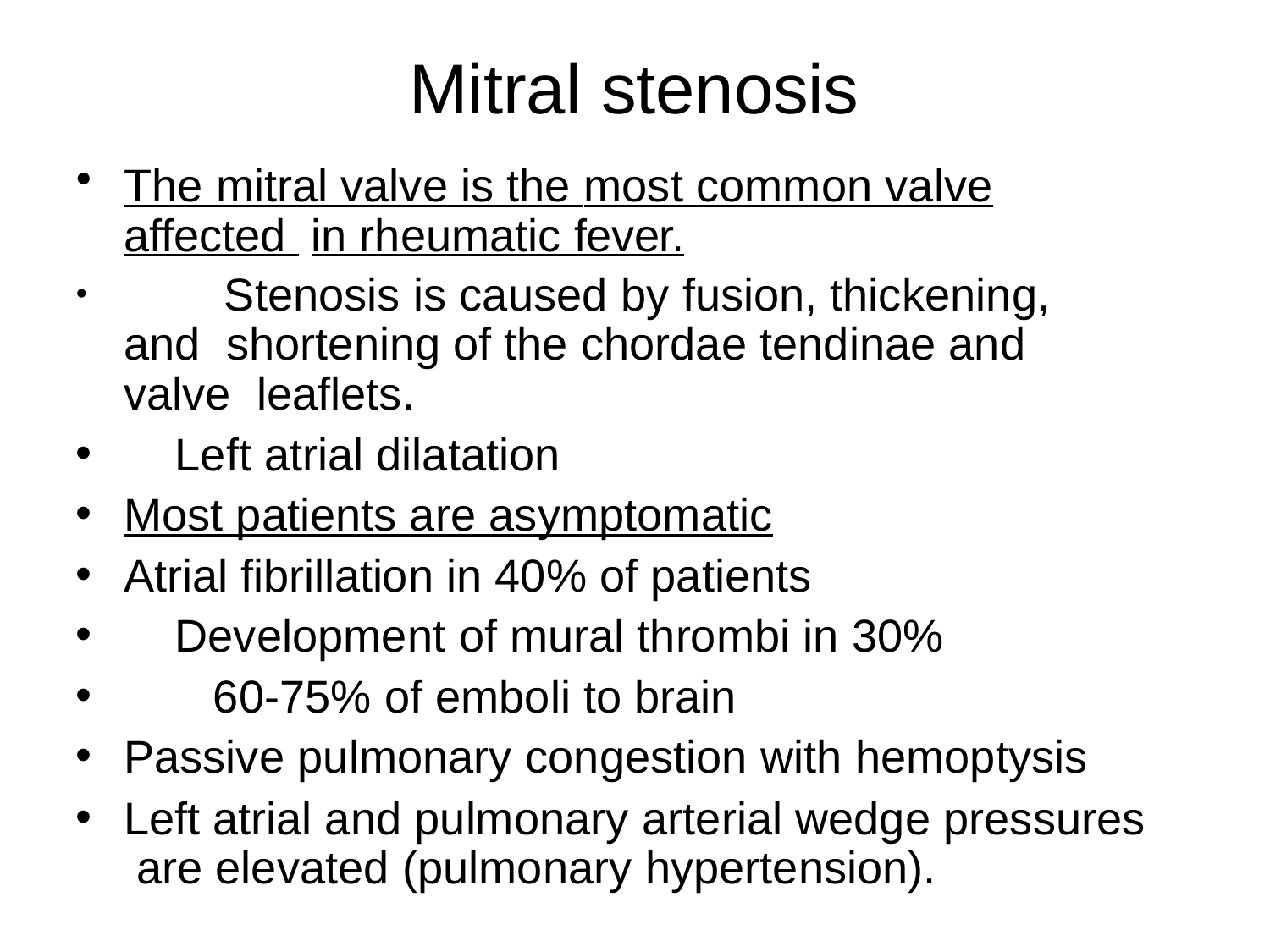

# Mitral stenosis
The mitral valve is the most common valve affected  in rheumatic fever.
	Stenosis is caused by fusion, thickening, and  shortening of the chordae tendinae and valve  leaflets.
Left atrial dilatation
Most patients are asymptomatic
Atrial fibrillation in 40% of patients
Development of mural thrombi in 30%
60-75% of emboli to brain
Passive pulmonary congestion with hemoptysis
Left atrial and pulmonary arterial wedge pressures  are elevated (pulmonary hypertension).